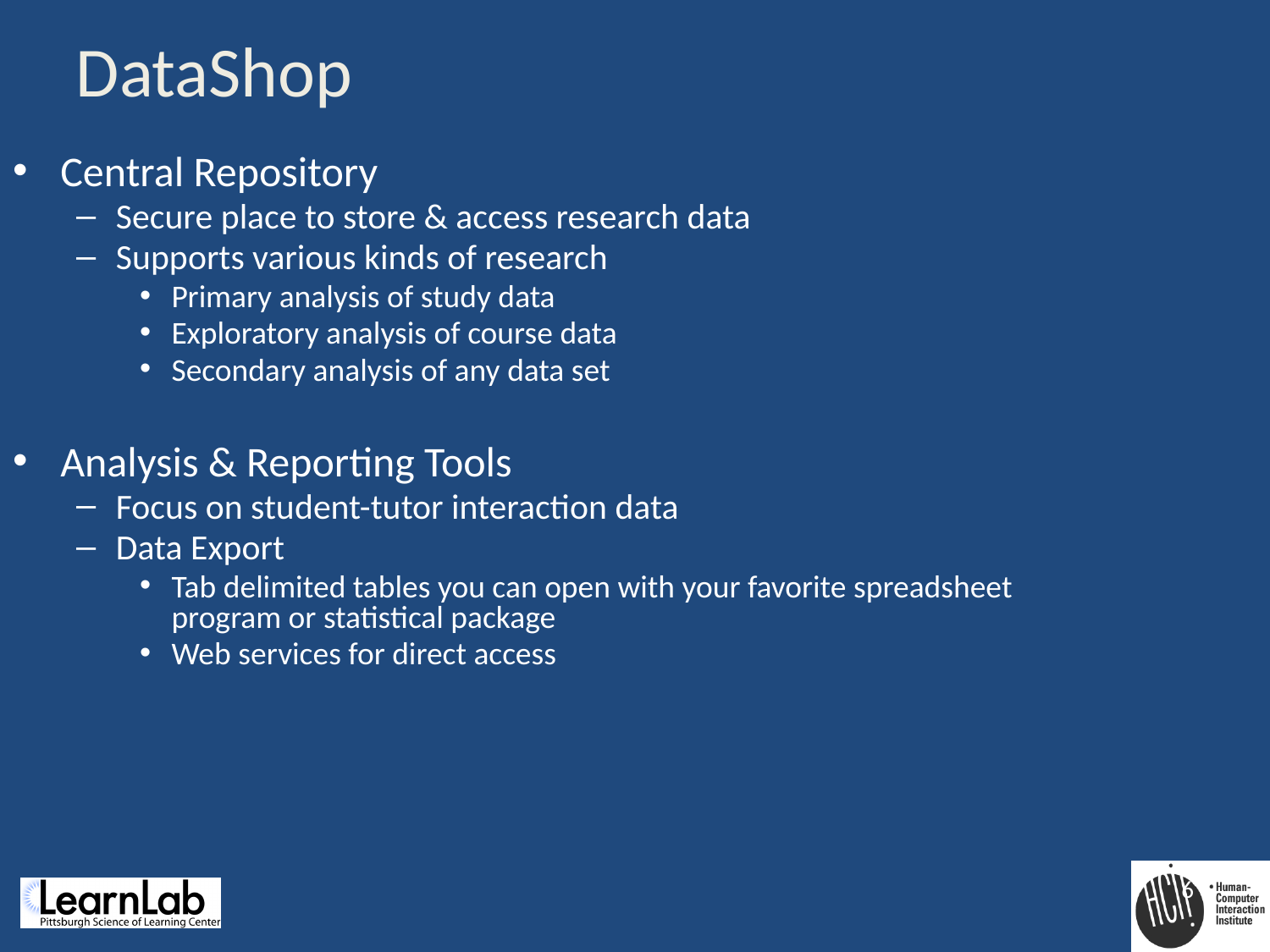

DataShop
Central Repository
Secure place to store & access research data
Supports various kinds of research
Primary analysis of study data
Exploratory analysis of course data
Secondary analysis of any data set

Analysis & Reporting Tools
Focus on student-tutor interaction data
Data Export
Tab delimited tables you can open with your favorite spreadsheet program or statistical package
Web services for direct access

6